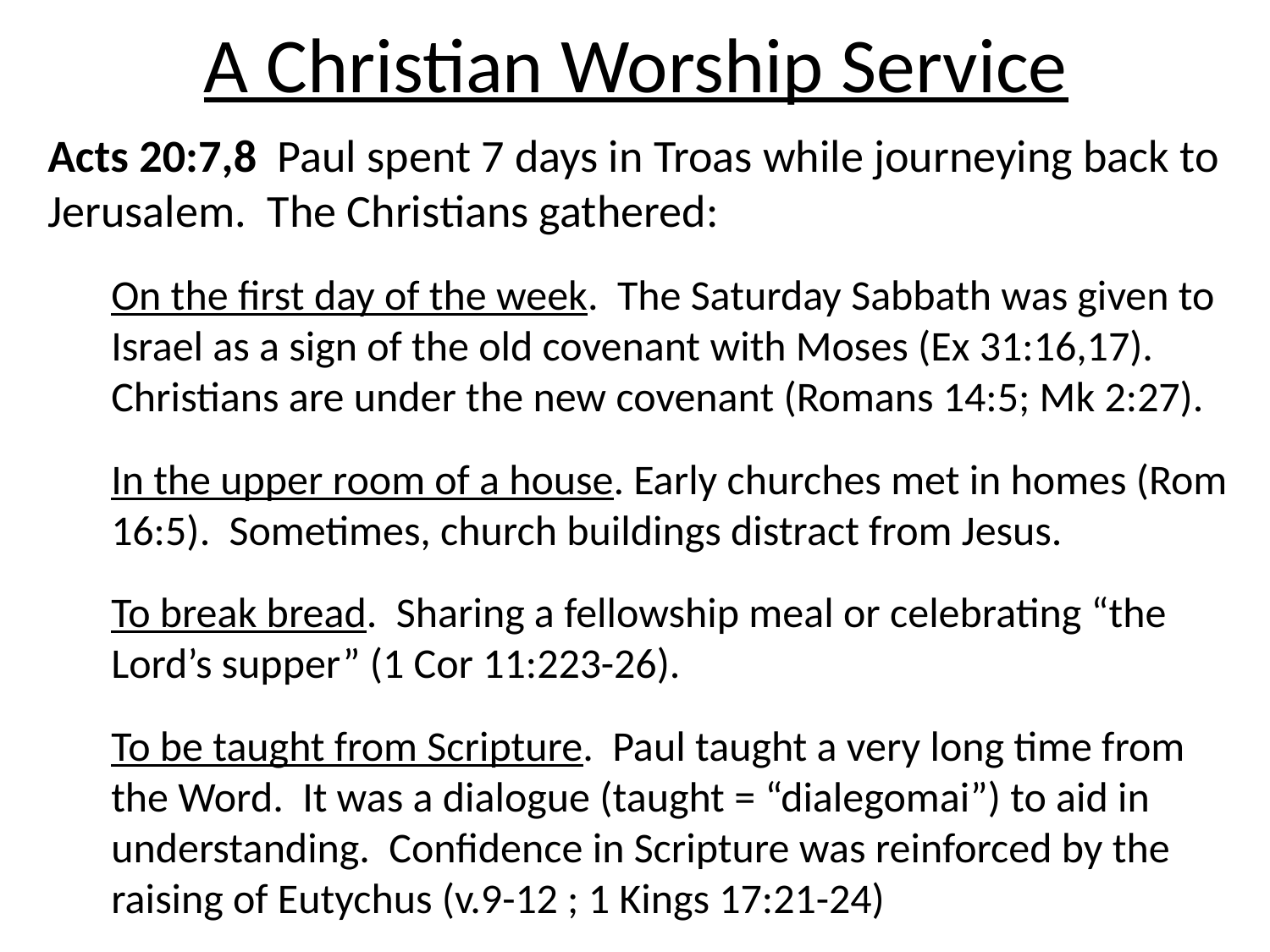

# A Christian Worship Service
Acts 20:7,8  Paul spent 7 days in Troas while journeying back to Jerusalem.  The Christians gathered:
On the first day of the week.  The Saturday Sabbath was given to Israel as a sign of the old covenant with Moses (Ex 31:16,17).  Christians are under the new covenant (Romans 14:5; Mk 2:27).
In the upper room of a house. Early churches met in homes (Rom 16:5).  Sometimes, church buildings distract from Jesus.
To break bread.  Sharing a fellowship meal or celebrating “the Lord’s supper” (1 Cor 11:223-26).
To be taught from Scripture.  Paul taught a very long time from the Word.  It was a dialogue (taught = “dialegomai”) to aid in understanding.  Confidence in Scripture was reinforced by the raising of Eutychus (v.9-12 ; 1 Kings 17:21-24)